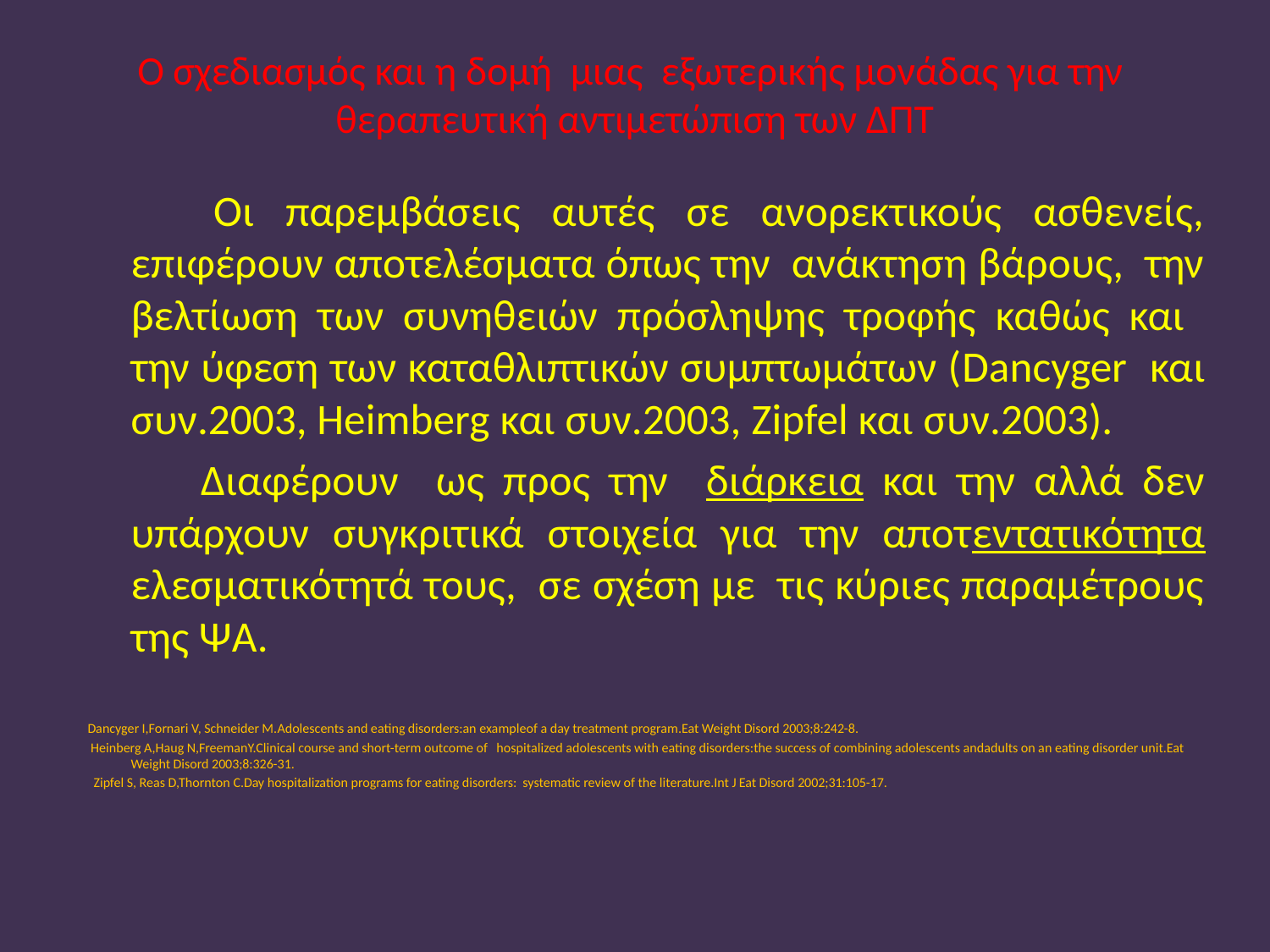

# O σχεδιασμός και η δομή  μιας  εξωτερικής μονάδας για την  θεραπευτική αντιμετώπιση των ΔΠΤ
    Οι παρεμβάσεις αυτές σε ανορεκτικούς ασθενείς, επιφέρουν αποτελέσματα όπως την  ανάκτηση βάρους,  την βελτίωση των συνηθειών πρόσληψης τροφής καθώς και  την ύφεση των καταθλιπτικών συμπτωμάτων (Dancyger  και συν.2003, Heimberg και συν.2003, Zipfel και συν.2003).
      Διαφέρουν  ως προς την  διάρκεια και την αλλά δεν υπάρχουν συγκριτικά στοιχεία για την αποτεντατικότητα ελεσματικότητά τους,  σε σχέση με  τις κύριες παραμέτρους της ΨΑ.

Dancyger I,Fornari V, Schneider M.Ado­lescents and eating disorders:an exampleof a day treatment program.Eat Weight Disord 2003;8:242-8.
 Heinberg A,Haug N,FreemanY.Clinical course and short-term outcome of   hospitalized adolescents with eating disorders:the success of combining adolescents andadults on an eating disorder unit.Eat Weight Disord 2003;8:326-31.
  Zipfel S, Reas D,Thornton C.Day hospi­talization programs for eating disorders:  systematic review of the literature.Int J Eat Disord 2002;31:105-17.